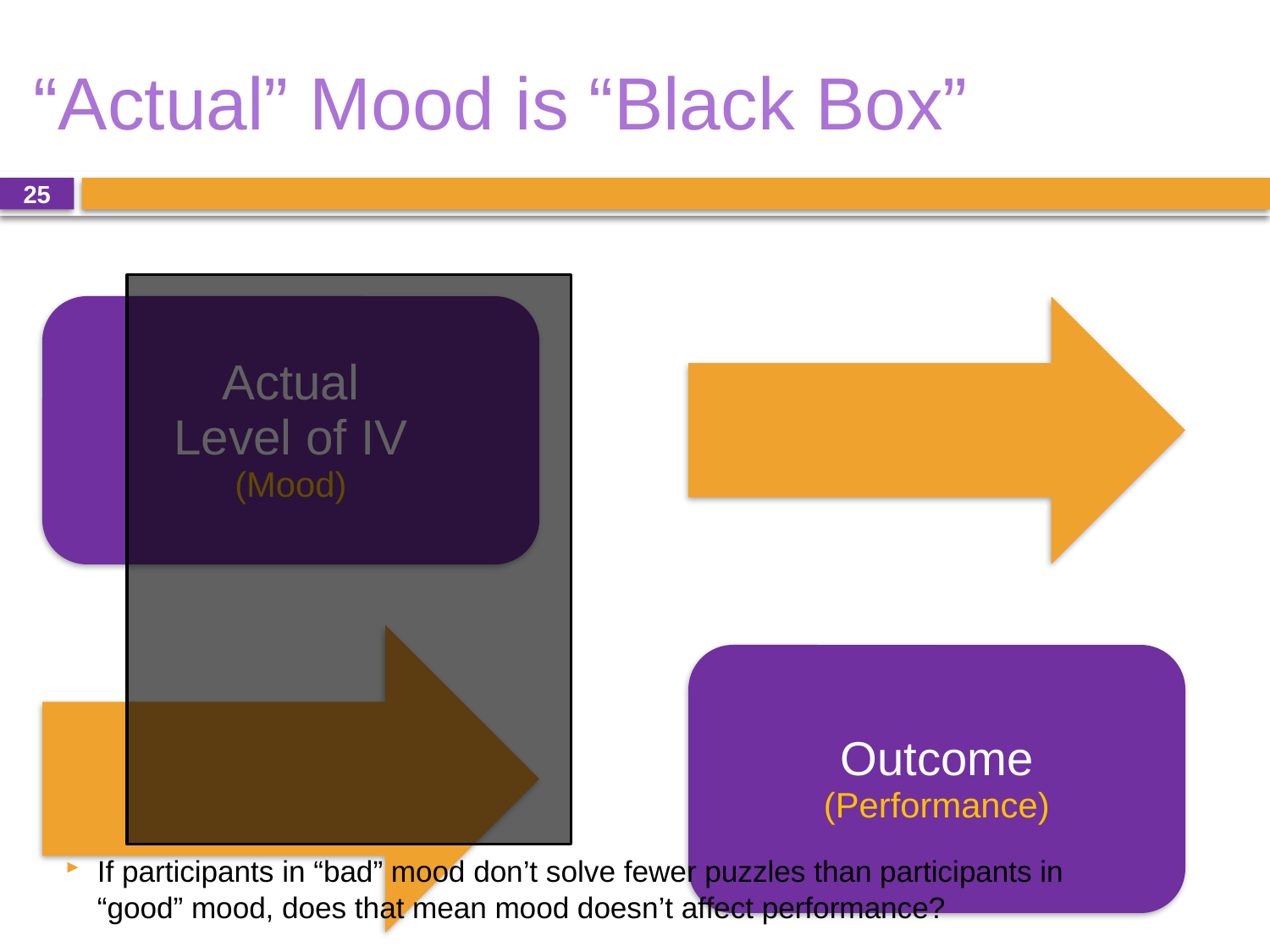

# “Actual” Mood is “Black Box”
25

Actual
Level of IV
(Mood)
Outcome
(Performance)
If participants in “bad” mood don’t solve fewer puzzles than participants in “good” mood, does that mean mood doesn’t affect performance?